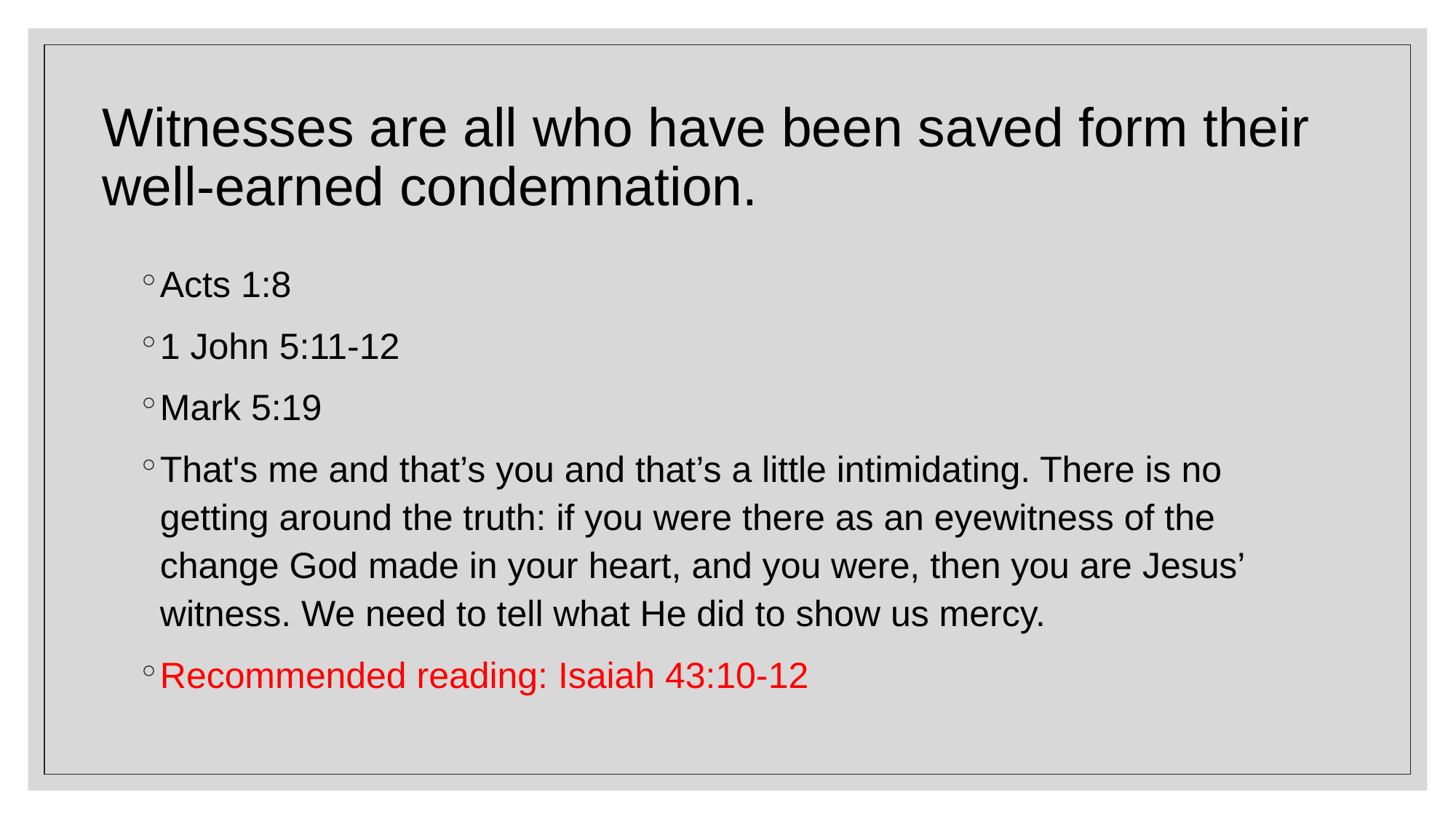

# Witnesses are all who have been saved form their well-earned condemnation.
Acts 1:8
1 John 5:11-12
Mark 5:19
That's me and that’s you and that’s a little intimidating. There is no getting around the truth: if you were there as an eyewitness of the change God made in your heart, and you were, then you are Jesus’ witness. We need to tell what He did to show us mercy.
Recommended reading: Isaiah 43:10-12